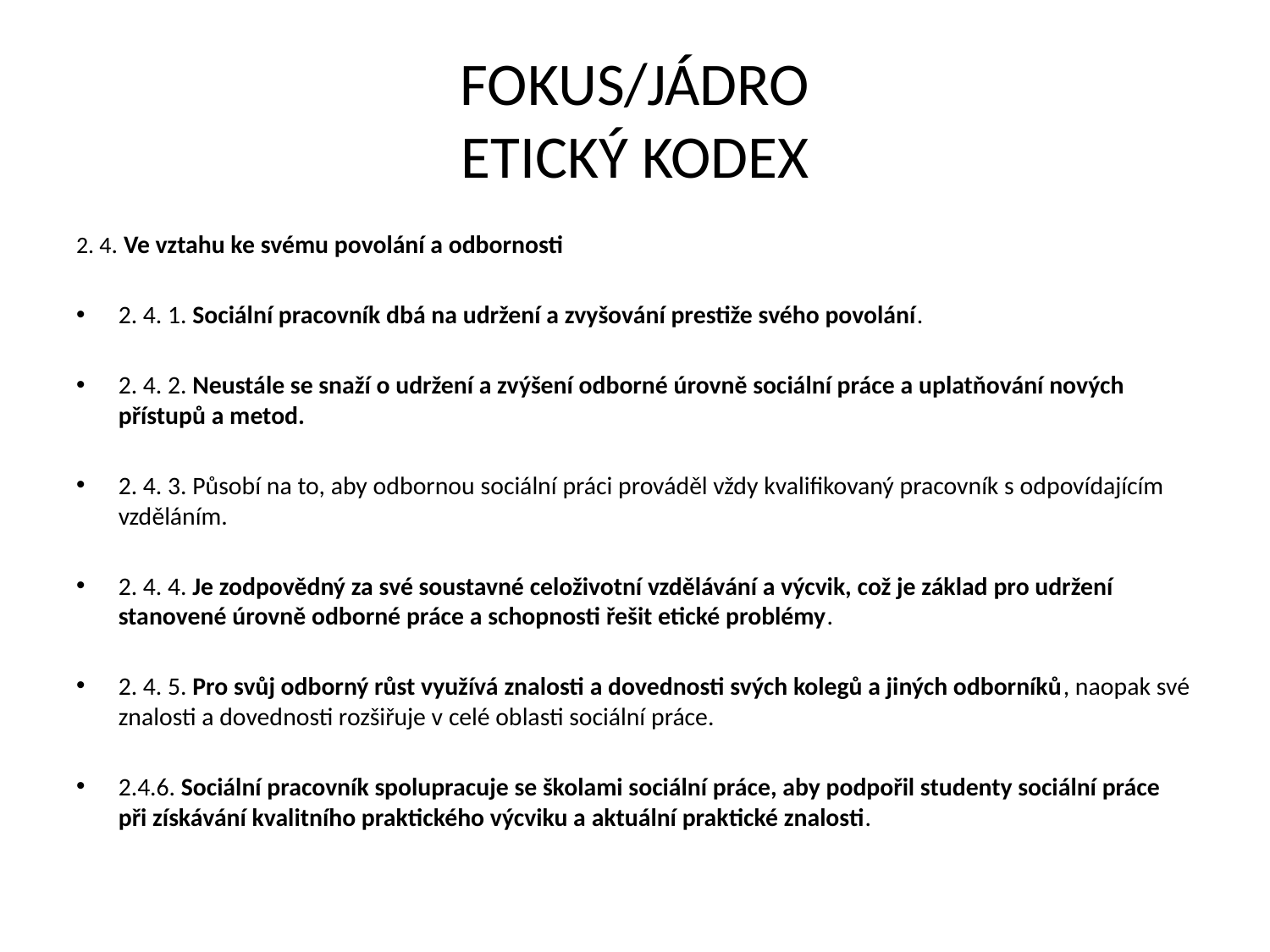

# FOKUS/JÁDRO ETICKÝ KODEX
2. 4. Ve vztahu ke svému povolání a odbornosti

2. 4. 1. Sociální pracovník dbá na udržení a zvyšování prestiže svého povolání.

2. 4. 2. Neustále se snaží o udržení a zvýšení odborné úrovně sociální práce a uplatňování nových přístupů a metod.

2. 4. 3. Působí na to, aby odbornou sociální práci prováděl vždy kvalifikovaný pracovník s odpovídajícím vzděláním.

2. 4. 4. Je zodpovědný za své soustavné celoživotní vzdělávání a výcvik, což je základ pro udržení stanovené úrovně odborné práce a schopnosti řešit etické problémy.

2. 4. 5. Pro svůj odborný růst využívá znalosti a dovednosti svých kolegů a jiných odborníků, naopak své znalosti a dovednosti rozšiřuje v celé oblasti sociální práce.

2.4.6. Sociální pracovník spolupracuje se školami sociální práce, aby podpořil studenty sociální práce při získávání kvalitního praktického výcviku a aktuální praktické znalosti.